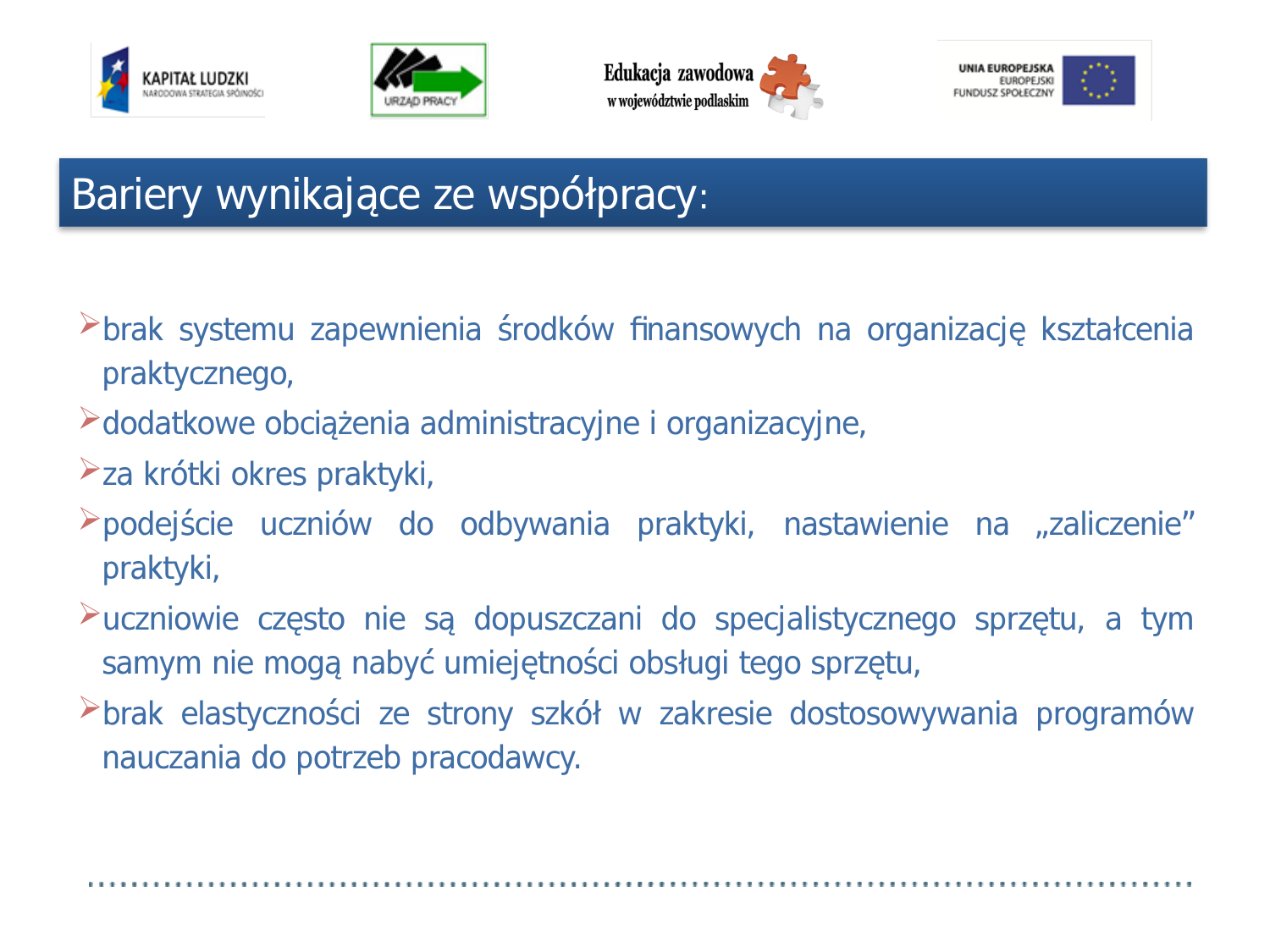

# Bariery wynikające ze współpracy:
brak systemu zapewnienia środków finansowych na organizację kształcenia praktycznego,
dodatkowe obciążenia administracyjne i organizacyjne,
za krótki okres praktyki,
podejście uczniów do odbywania praktyki, nastawienie na „zaliczenie” praktyki,
uczniowie często nie są dopuszczani do specjalistycznego sprzętu, a tym samym nie mogą nabyć umiejętności obsługi tego sprzętu,
brak elastyczności ze strony szkół w zakresie dostosowywania programów nauczania do potrzeb pracodawcy.